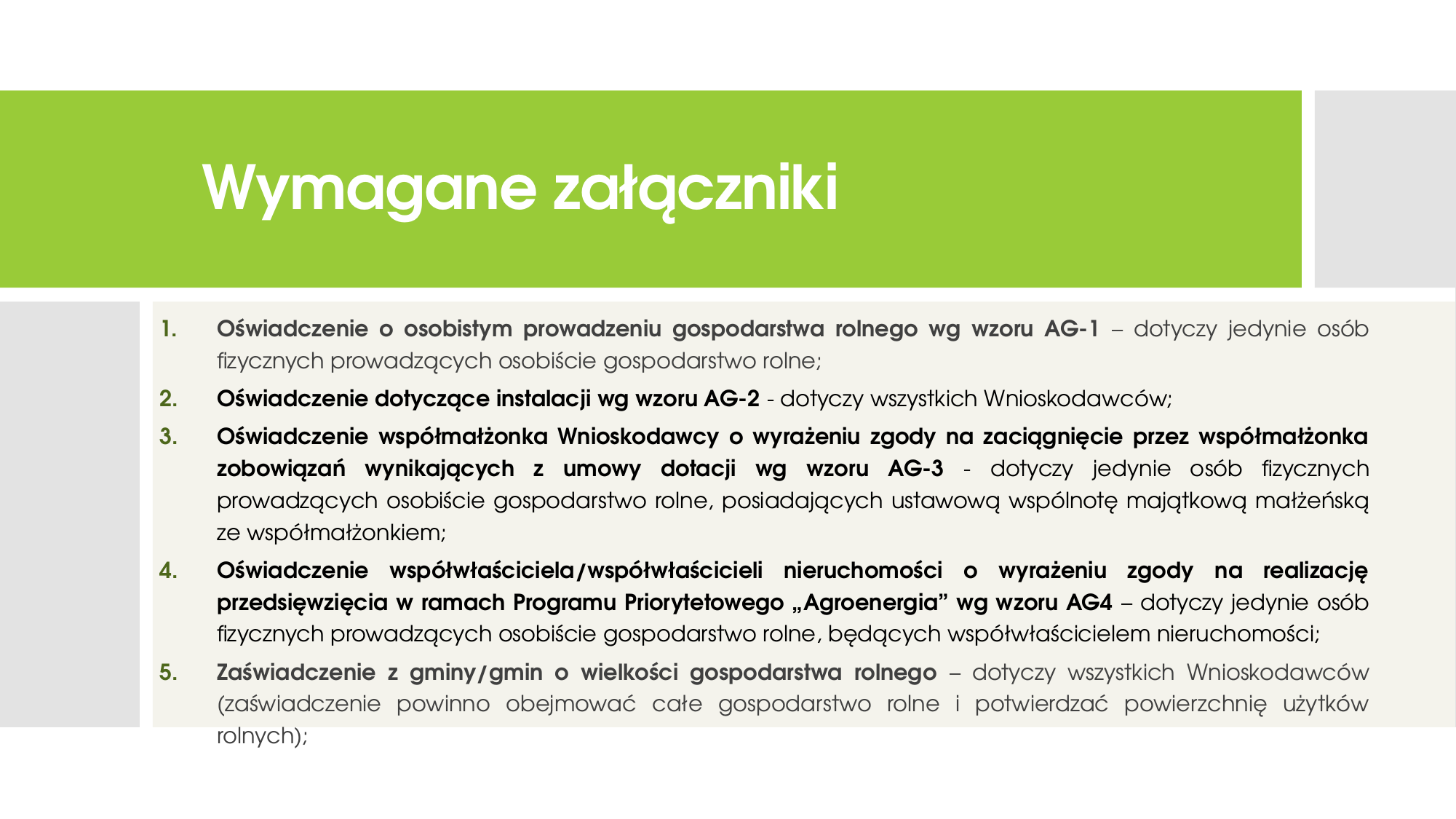

# Wymagane załączniki

Oświadczenie o osobistym prowadzeniu gospodarstwa rolnego wg wzoru AG-1 – dotyczy jedynie osób fizycznych prowadzących osobiście gospodarstwo rolne;
Oświadczenie dotyczące instalacji wg wzoru AG-2 - dotyczy wszystkich Wnioskodawców;
Oświadczenie współmałżonka Wnioskodawcy o wyrażeniu zgody na zaciągnięcie przez współmałżonka zobowiązań wynikających z umowy dotacji wg wzoru AG-3 - dotyczy jedynie osób fizycznych prowadzących osobiście gospodarstwo rolne, posiadających ustawową wspólnotę majątkową małżeńską ze współmałżonkiem;
Oświadczenie współwłaściciela/współwłaścicieli nieruchomości o wyrażeniu zgody na realizację przedsięwzięcia w ramach Programu Priorytetowego „Agroenergia” wg wzoru AG4 – dotyczy jedynie osób fizycznych prowadzących osobiście gospodarstwo rolne, będących współwłaścicielem nieruchomości;
Zaświadczenie z gminy/gmin o wielkości gospodarstwa rolnego – dotyczy wszystkich Wnioskodawców (zaświadczenie powinno obejmować całe gospodarstwo rolne i potwierdzać powierzchnię użytków rolnych);